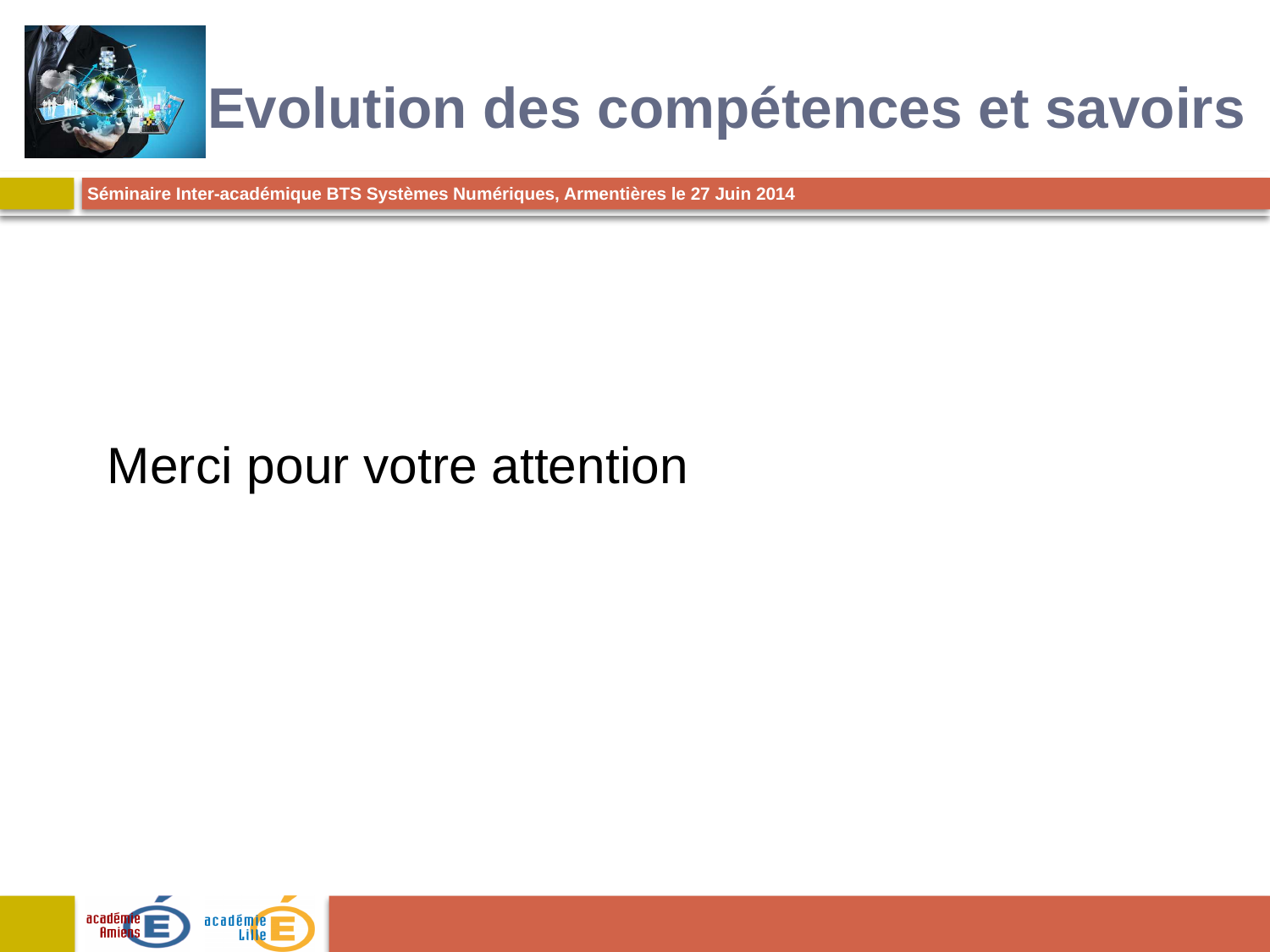

# Evolution des compétences et savoirs
Merci pour votre attention